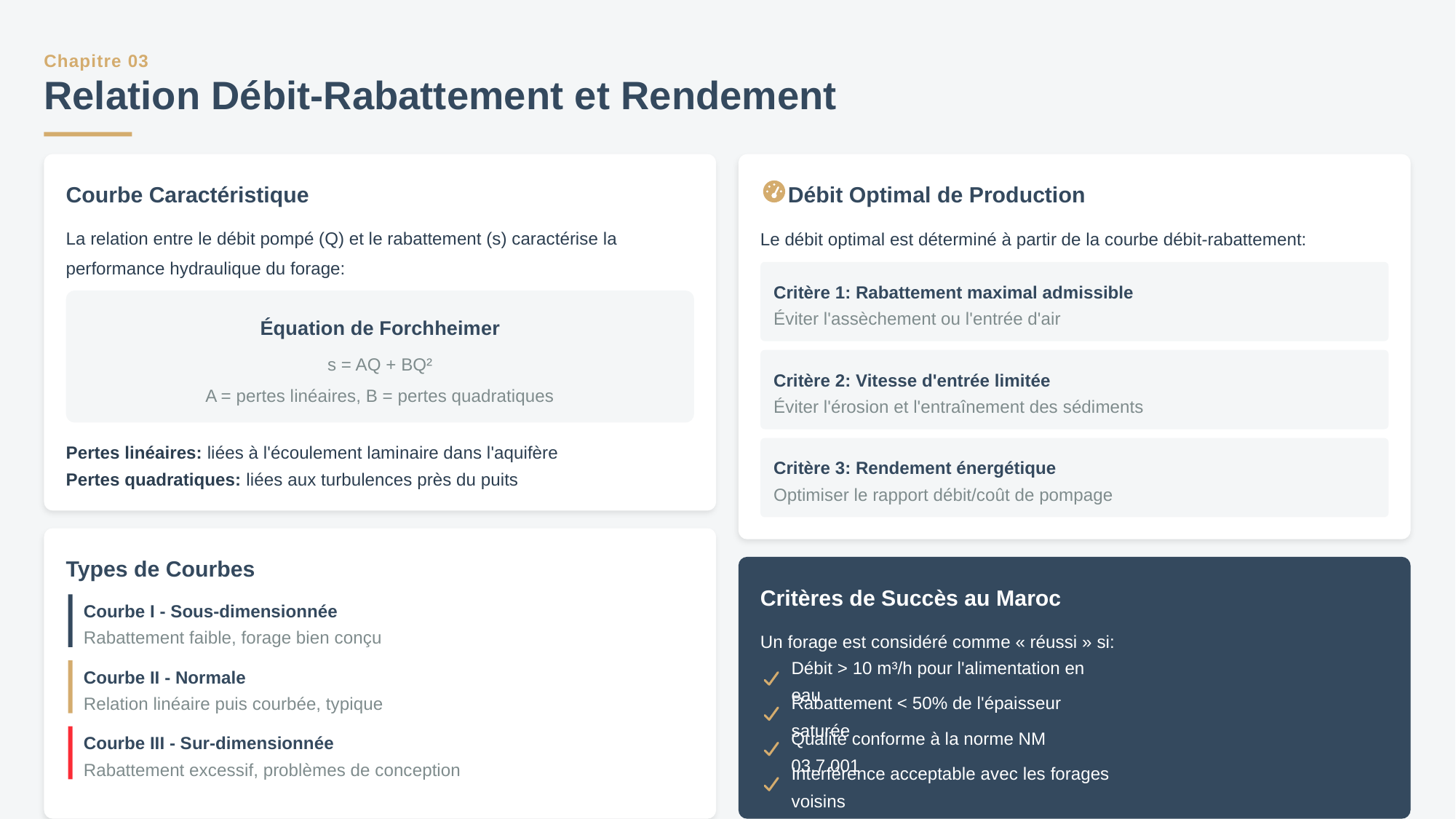

Chapitre 03
Relation Débit-Rabattement et Rendement

Courbe Caractéristique
Débit Optimal de Production

La relation entre le débit pompé (Q) et le rabattement (s) caractérise la performance hydraulique du forage:
Le débit optimal est déterminé à partir de la courbe débit-rabattement:

Critère 1: Rabattement maximal admissible

Éviter l'assèchement ou l'entrée d'air
Équation de Forchheimer
s = AQ + BQ²

Critère 2: Vitesse d'entrée limitée
A = pertes linéaires, B = pertes quadratiques
Éviter l'érosion et l'entraînement des sédiments
Pertes linéaires: liées à l'écoulement laminaire dans l'aquifère
Pertes quadratiques: liées aux turbulences près du puits

Critère 3: Rendement énergétique
Optimiser le rapport débit/coût de pompage

Types de Courbes

Critères de Succès au Maroc

Courbe I - Sous-dimensionnée
Rabattement faible, forage bien conçu
Un forage est considéré comme « réussi » si:

Courbe II - Normale
Débit > 10 m³/h pour l'alimentation en eau

Relation linéaire puis courbée, typique
Rabattement < 50% de l'épaisseur saturée

Courbe III - Sur-dimensionnée
Qualité conforme à la norme NM 03.7.001

Rabattement excessif, problèmes de conception
Interférence acceptable avec les forages voisins